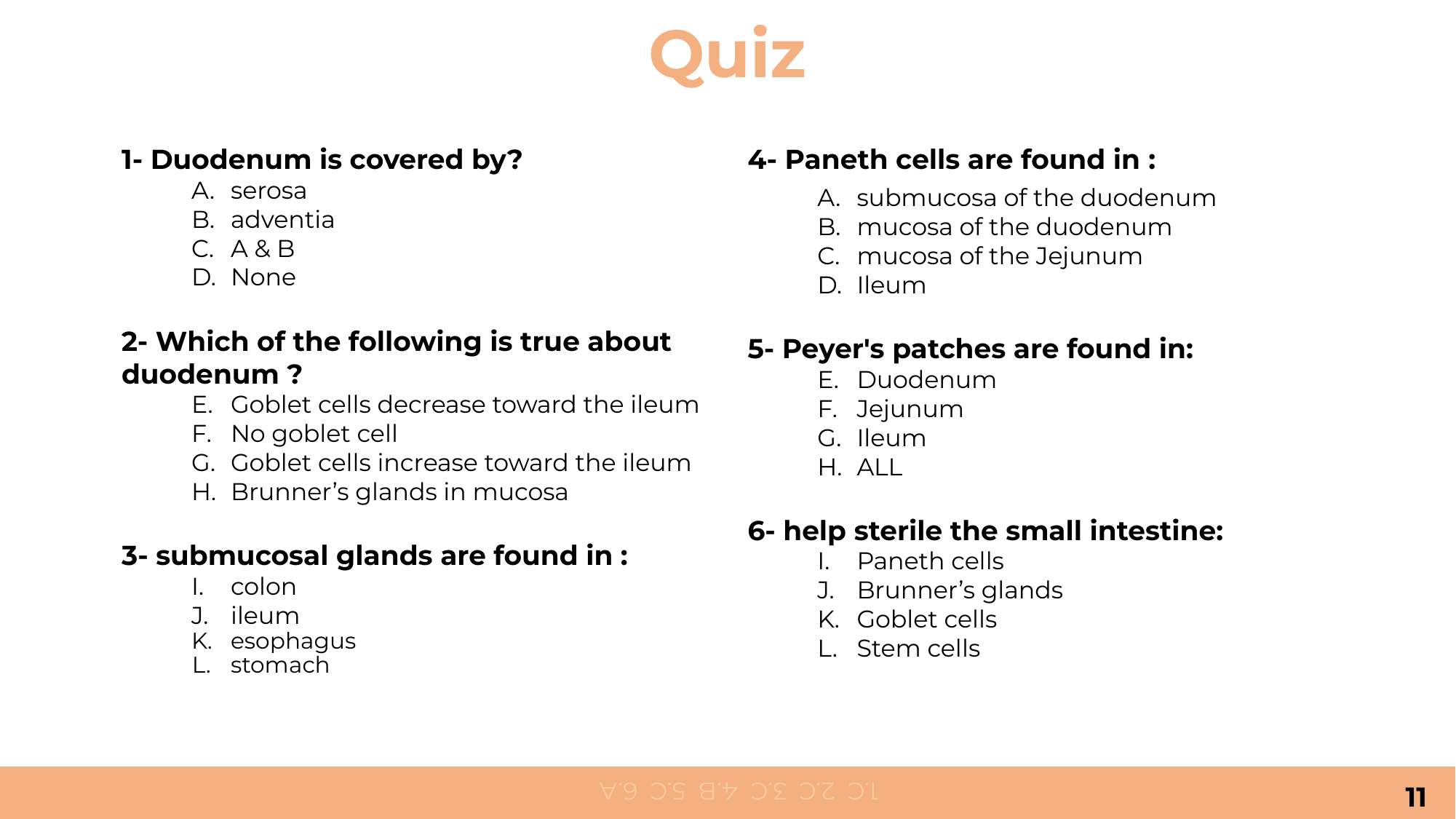

1- Duodenum is covered by?
serosa
adventia
A & B
None

2- Which of the following is true about duodenum ?
Goblet cells decrease toward the ileum
No goblet cell
Goblet cells increase toward the ileum
Brunner’s glands in mucosa

3- submucosal glands are found in :
colon
ileum
esophagus
stomach

4- Paneth cells are found in :
submucosa of the duodenum
mucosa of the duodenum
mucosa of the Jejunum
Ileum

5- Peyer's patches are found in:
Duodenum
Jejunum
Ileum
ALL

6- help sterile the small intestine:
Paneth cells
Brunner’s glands
Goblet cells
Stem cells
# 1.C  2.C  3.C  4.B  5.C  6.A
11